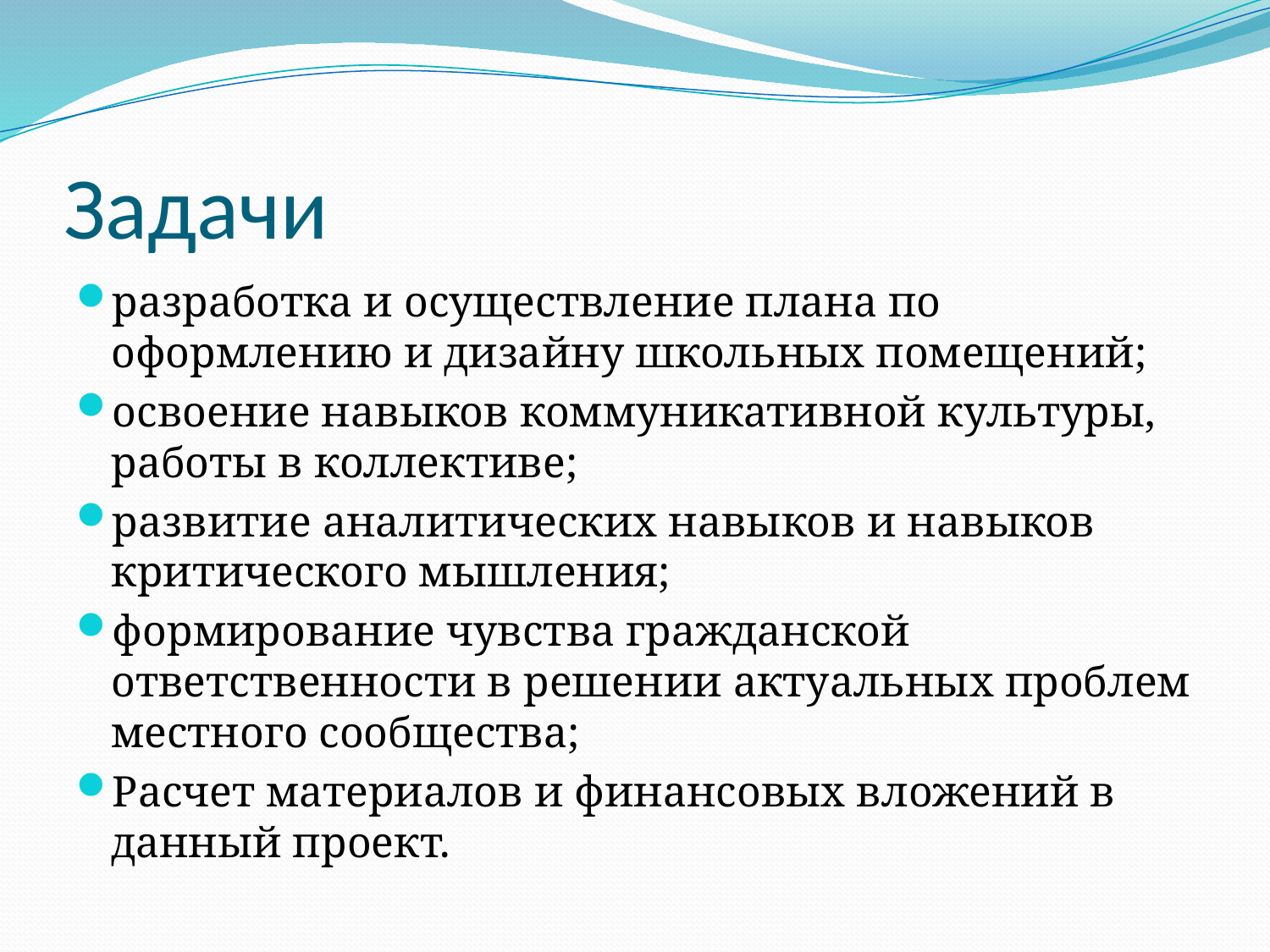

# Задачи
разработка и осуществление плана по оформлению и дизайну школьных помещений;
освоение навыков коммуникативной культуры, работы в коллективе;
развитие аналитических навыков и навыков критического мышления;
формирование чувства гражданской ответственности в решении актуальных проблем местного сообщества;
Расчет материалов и финансовых вложений в данный проект.